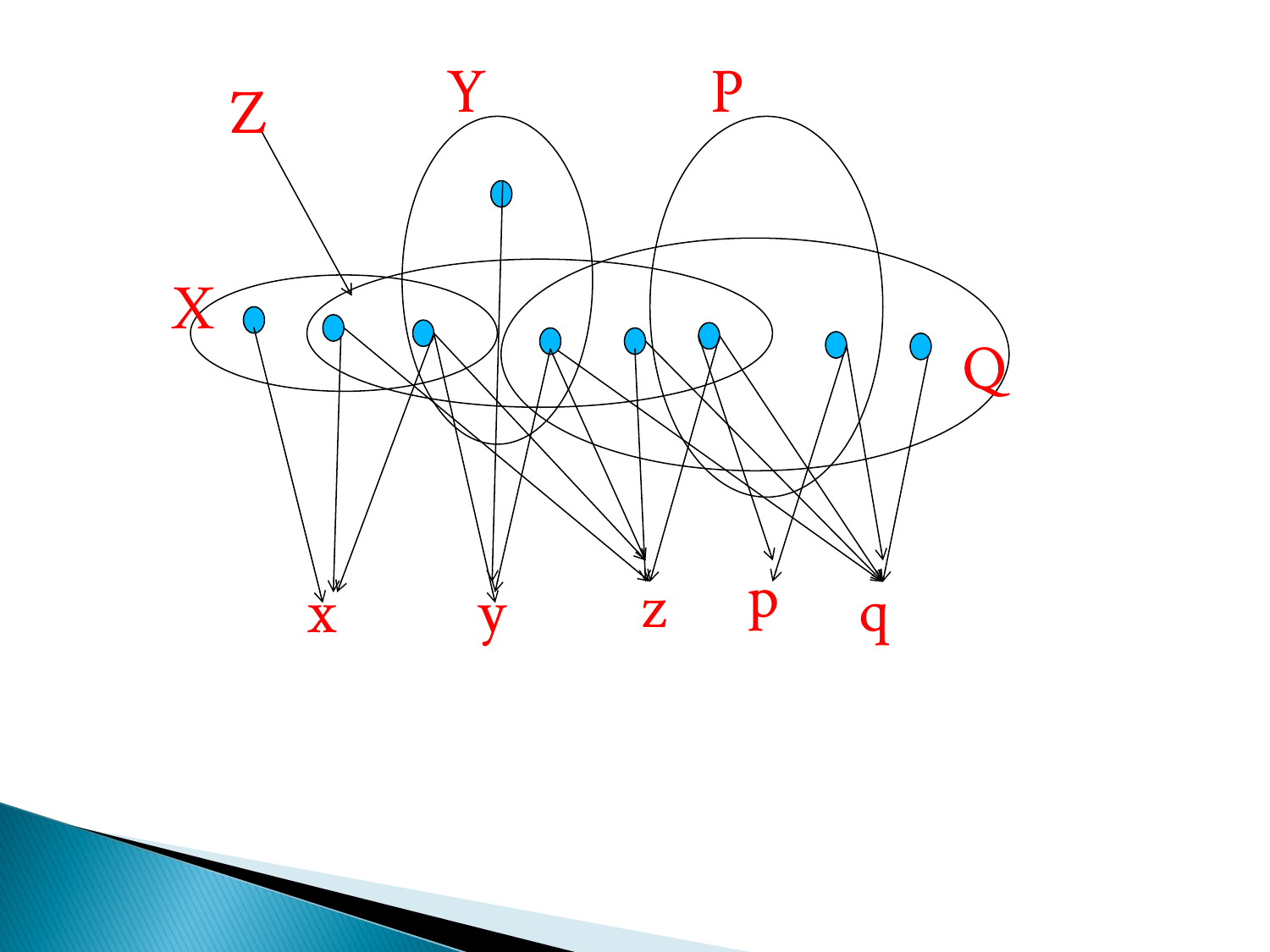

Y
P
Z

X

Q

p
z
q
x
y